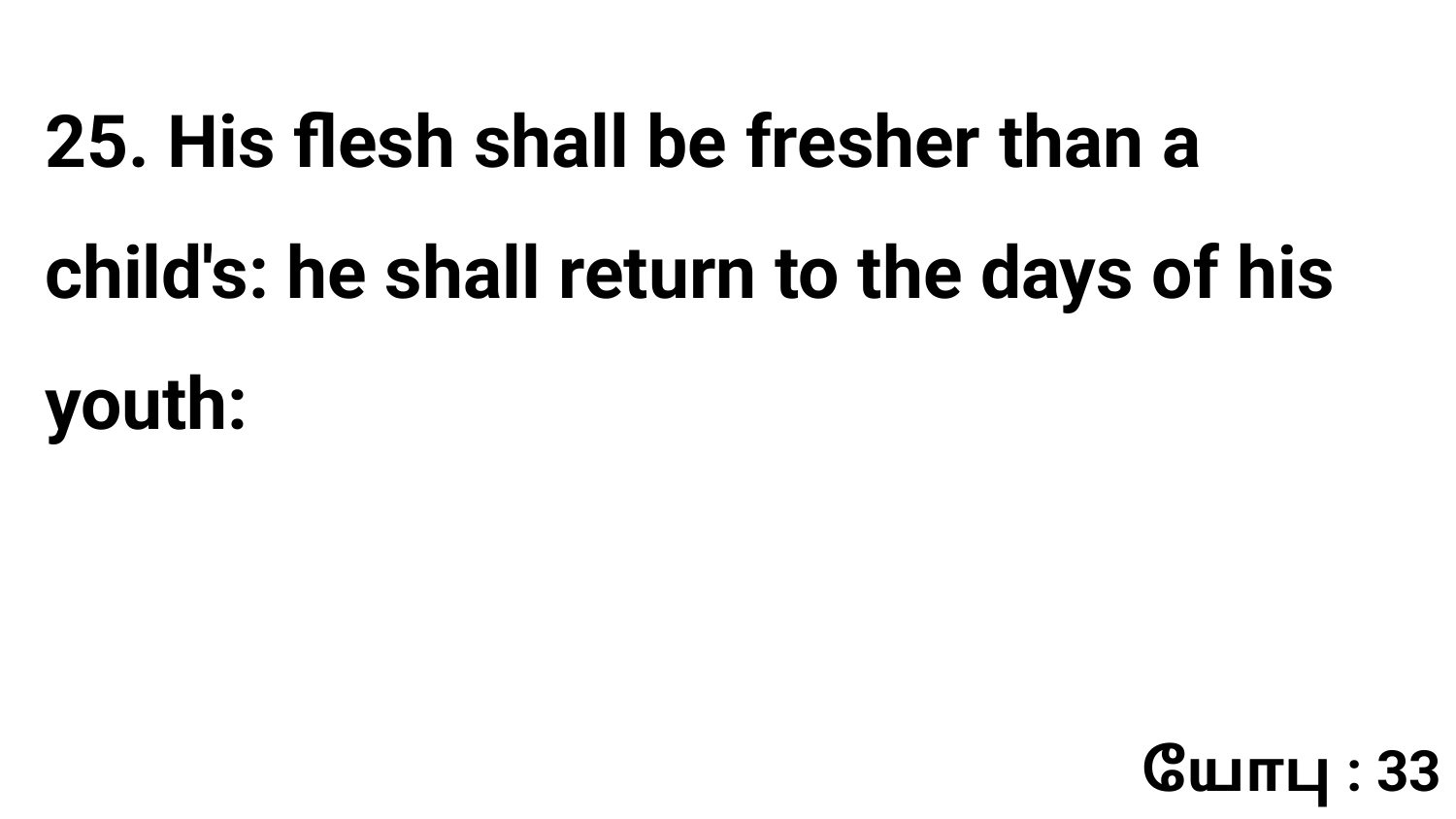

25. His flesh shall be fresher than a child's: he shall return to the days of his youth:
யோபு : 33